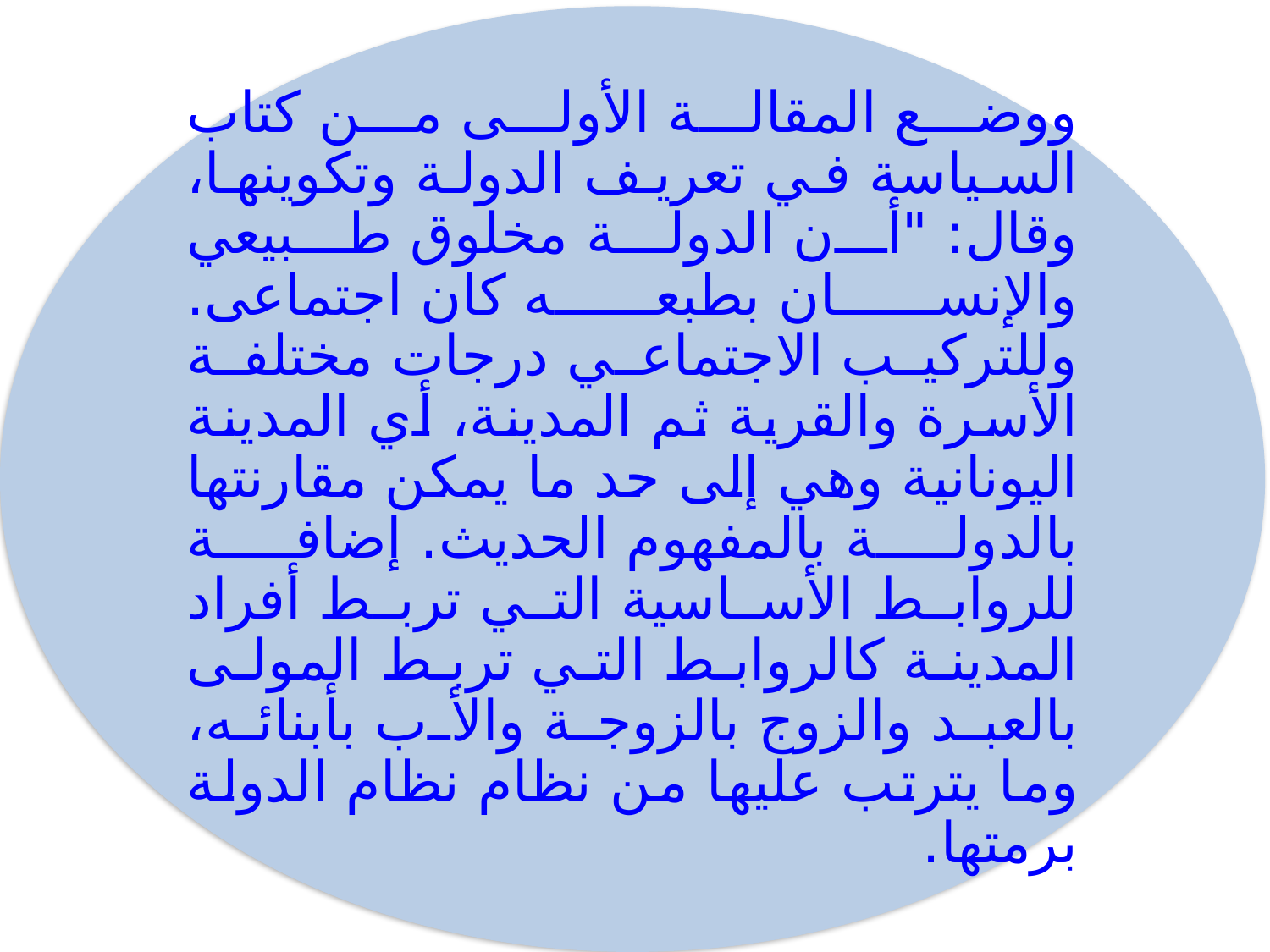

ووضع المقالة الأولى من كتاب السياسة في تعريف الدولة وتكوينها، وقال: "أن الدولة مخلوق طبيعي والإنسان بطبعه كان اجتماعی. وللتركيب الاجتماعي درجات مختلفة الأسرة والقرية ثم المدينة، أي المدينة اليونانية وهي إلى حد ما يمكن مقارنتها بالدولة بالمفهوم الحديث. إضافة للروابط الأساسية التي تربط أفراد المدينة كالروابط التي تربط المولى بالعبد والزوج بالزوجة والأب بأبنائه، وما يترتب عليها من نظام نظام الدولة برمتها.